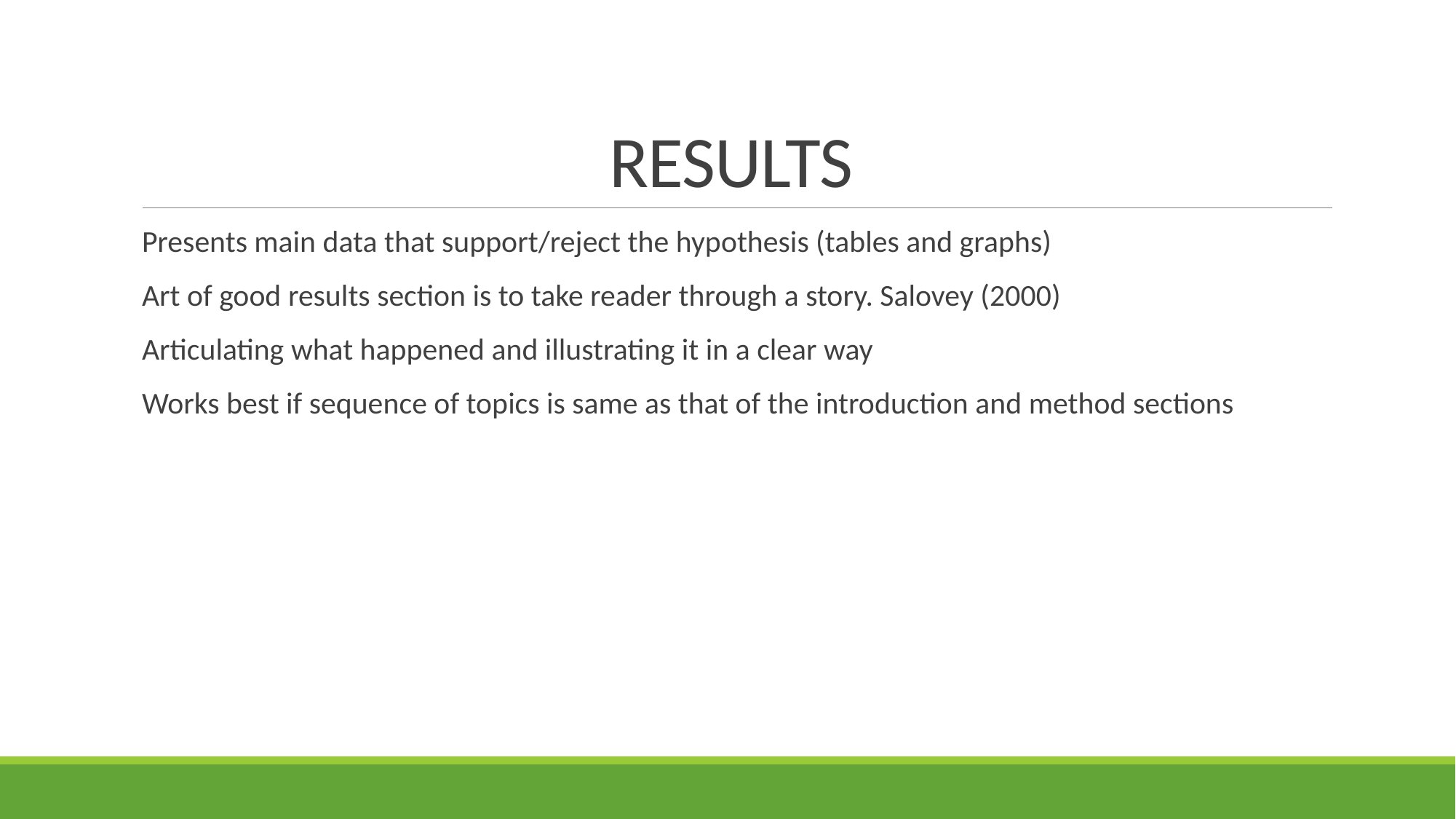

# RESULTS
Presents main data that support/reject the hypothesis (tables and graphs)
Art of good results section is to take reader through a story. Salovey (2000)
Articulating what happened and illustrating it in a clear way
Works best if sequence of topics is same as that of the introduction and method sections